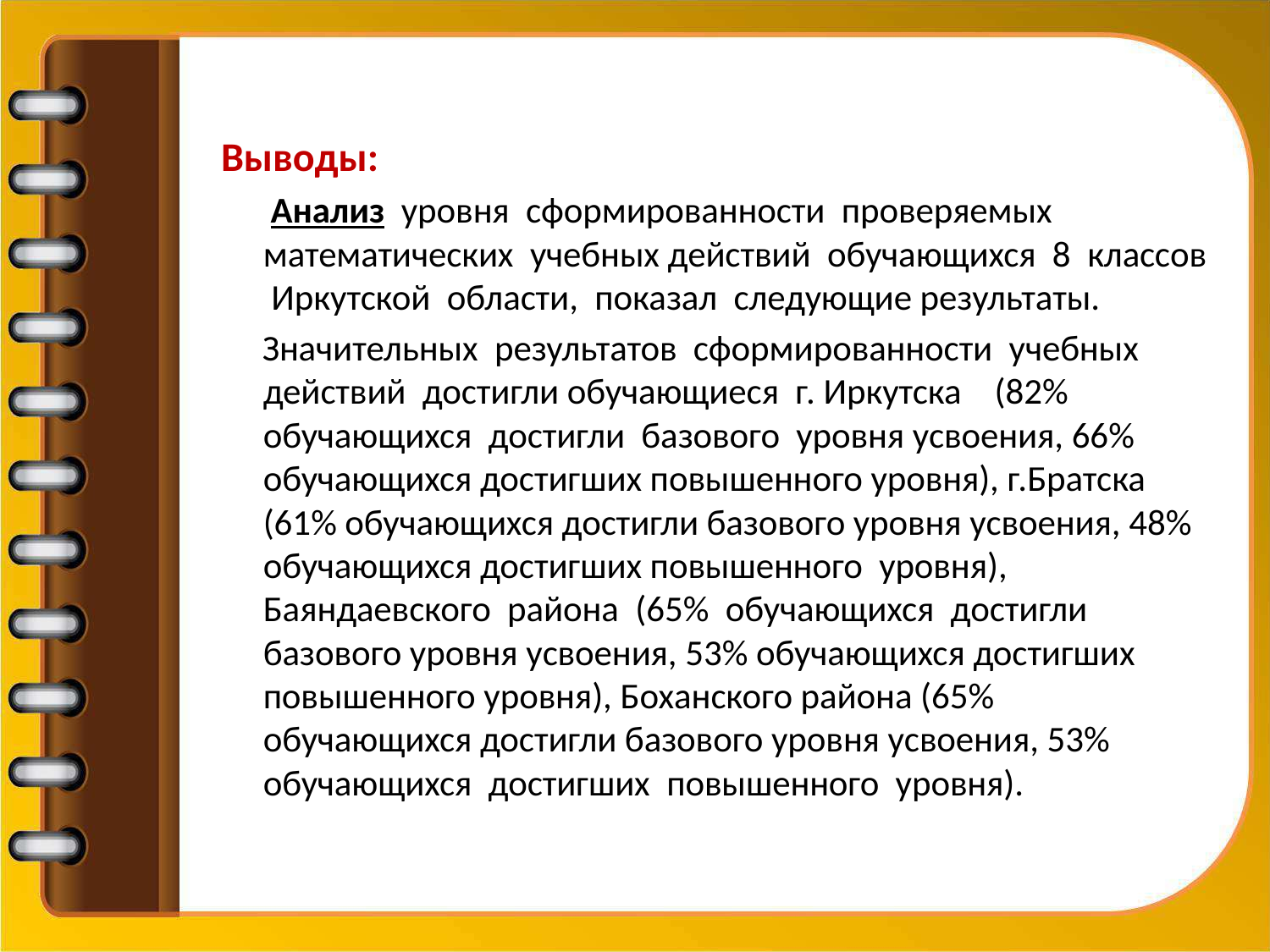

Выводы:
      Анализ  уровня  сформированности  проверяемых  математических  учебных действий  обучающихся  8  классов  Иркутской  области,  показал  следующие результаты.
     Значительных  результатов  сформированности  учебных  действий  достигли обучающиеся  г. Иркутска    (82%  обучающихся  достигли  базового  уровня усвоения, 66% обучающихся достигших повышенного уровня), г.Братска (61% обучающихся достигли базового уровня усвоения, 48% обучающихся достигших повышенного  уровня),  Баяндаевского  района  (65%  обучающихся  достигли базового уровня усвоения, 53% обучающихся достигших повышенного уровня), Боханского района (65% обучающихся достигли базового уровня усвоения, 53% обучающихся  достигших  повышенного  уровня).